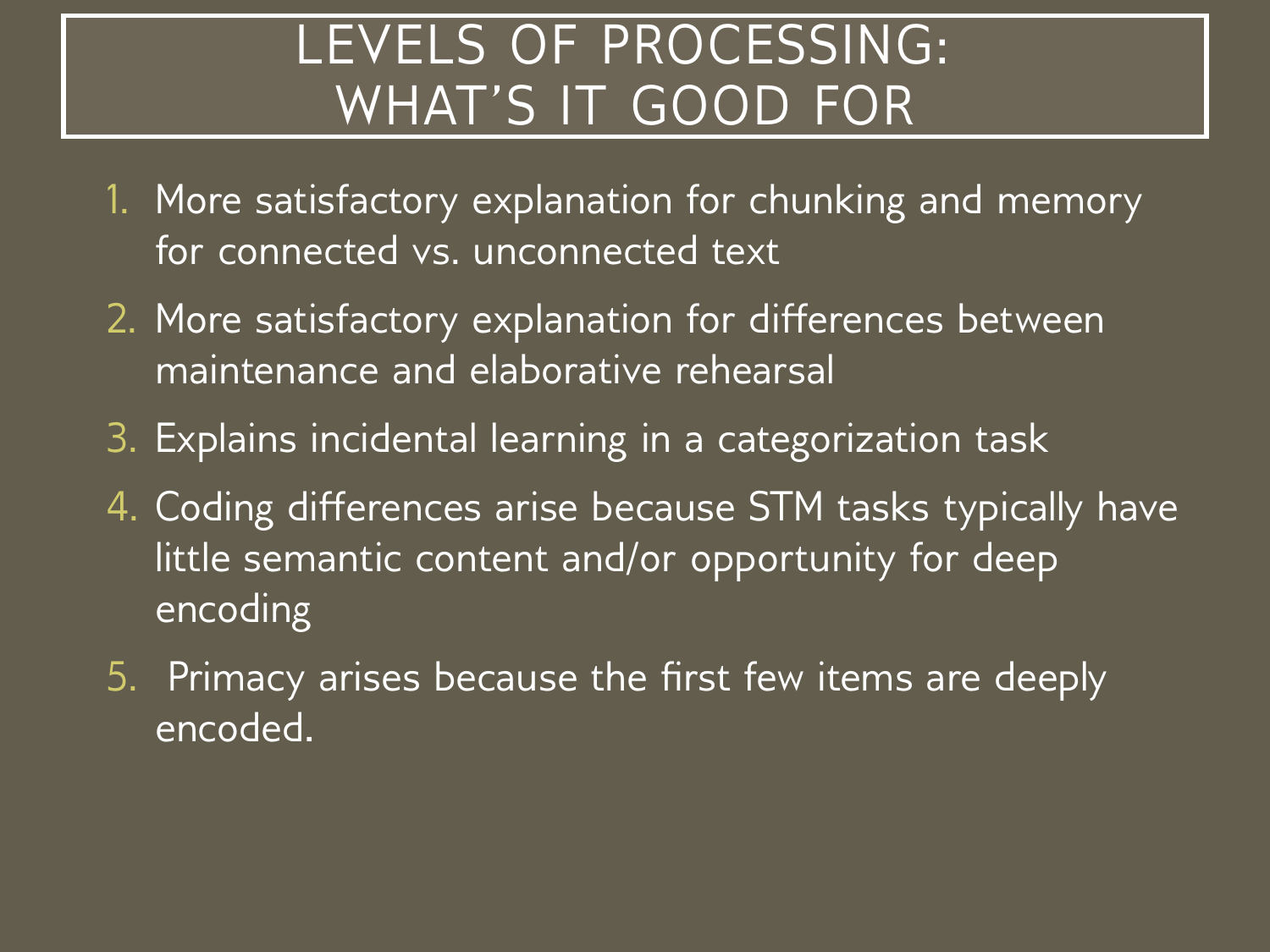

# Levels of Processing: WHAT’S IT GOOD FOR
More satisfactory explanation for chunking and memory for connected vs. unconnected text
More satisfactory explanation for differences between maintenance and elaborative rehearsal
Explains incidental learning in a categorization task
Coding differences arise because STM tasks typically have little semantic content and/or opportunity for deep encoding
 Primacy arises because the first few items are deeply encoded.